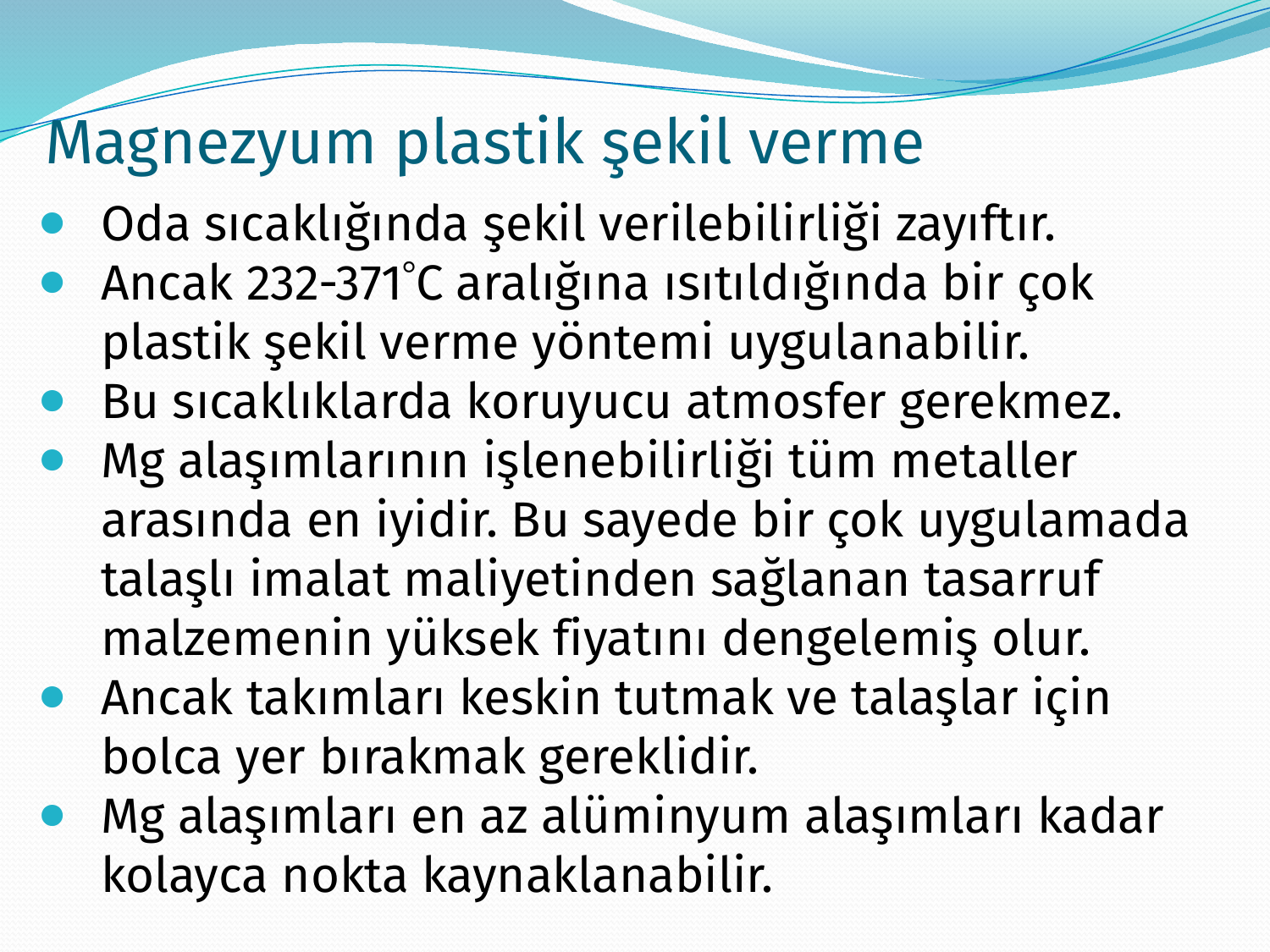

# Magnezyum plastik şekil verme
Oda sıcaklığında şekil verilebilirliği zayıftır.
Ancak 232-371°C aralığına ısıtıldığında bir çok plastik şekil verme yöntemi uygulanabilir.
Bu sıcaklıklarda koruyucu atmosfer gerekmez.
Mg alaşımlarının işlenebilirliği tüm metaller arasında en iyidir. Bu sayede bir çok uygulamada talaşlı imalat maliyetinden sağlanan tasarruf malzemenin yüksek fiyatını dengelemiş olur.
Ancak takımları keskin tutmak ve talaşlar için bolca yer bırakmak gereklidir.
Mg alaşımları en az alüminyum alaşımları kadar kolayca nokta kaynaklanabilir.